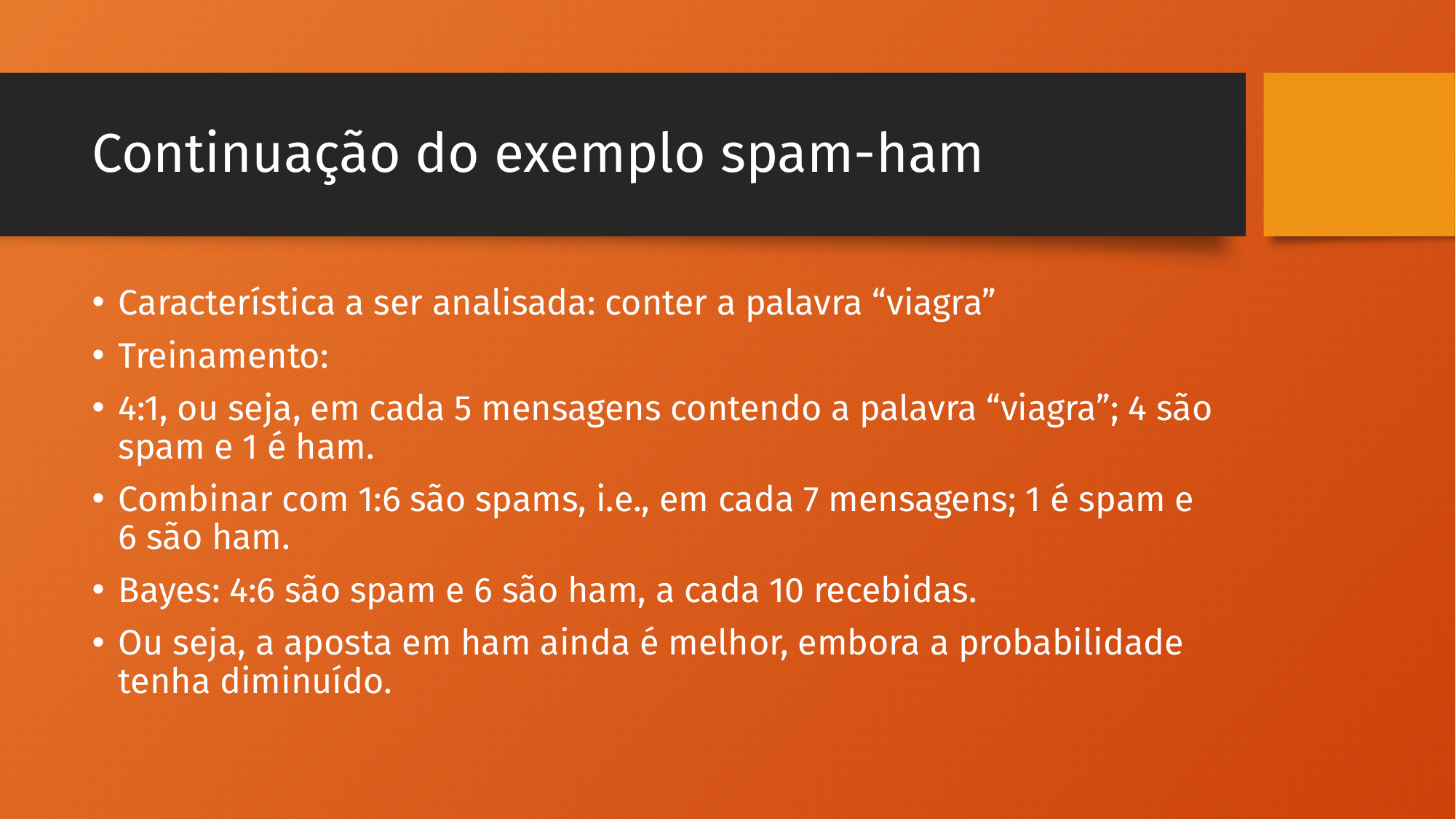

# Continuação do exemplo spam-ham
Característica a ser analisada: conter a palavra “viagra”
Treinamento:
4:1, ou seja, em cada 5 mensagens contendo a palavra “viagra”; 4 são spam e 1 é ham.
Combinar com 1:6 são spams, i.e., em cada 7 mensagens; 1 é spam e 6 são ham.
Bayes: 4:6 são spam e 6 são ham, a cada 10 recebidas.
Ou seja, a aposta em ham ainda é melhor, embora a probabilidade tenha diminuído.